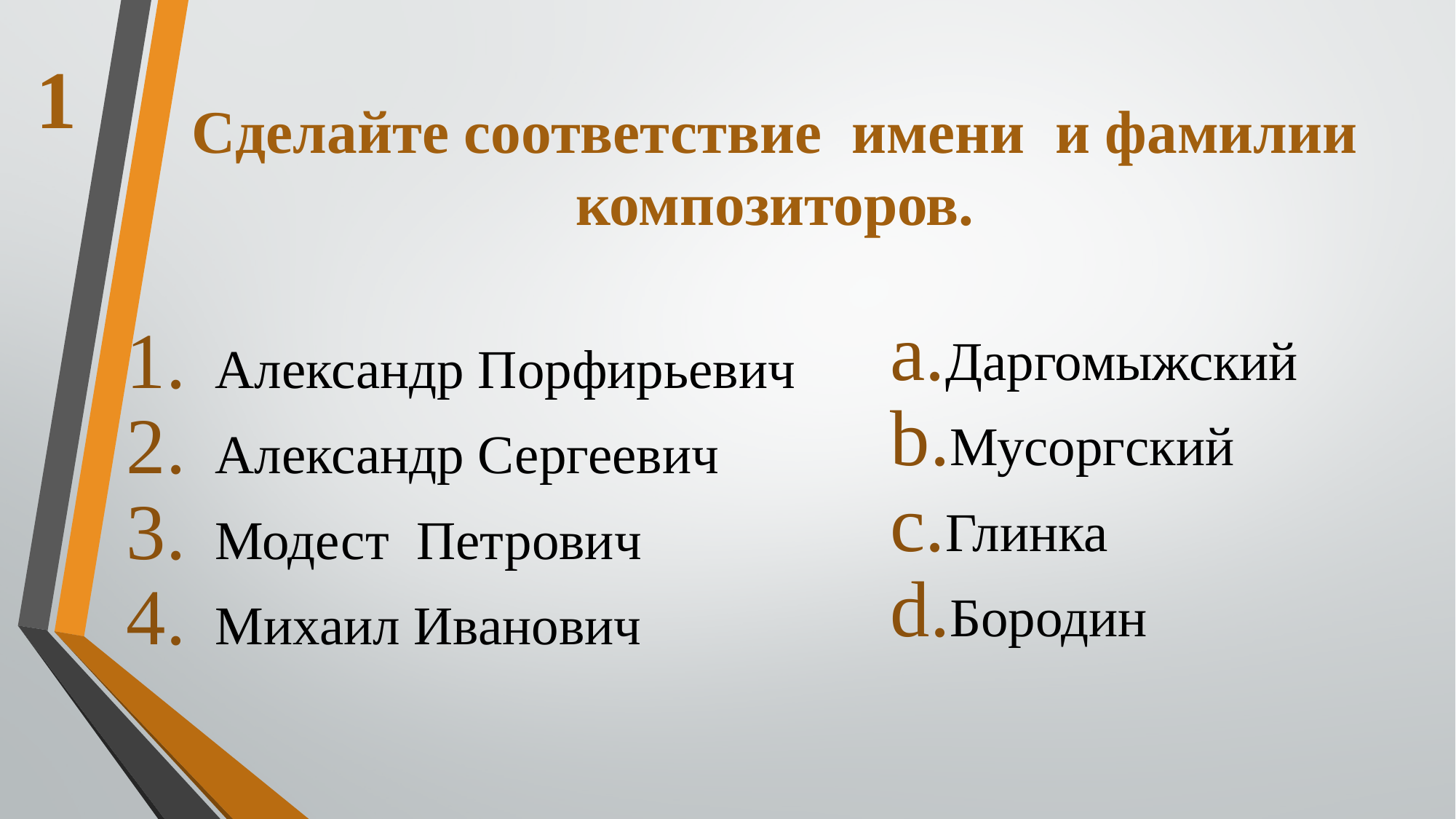

1
# Сделайте соответствие  имени  и фамилии композиторов.
Александр Порфирьевич
Александр Сергеевич
Модест  Петрович
Михаил Иванович
Даргомыжский
Мусоргский
Глинка
Бородин